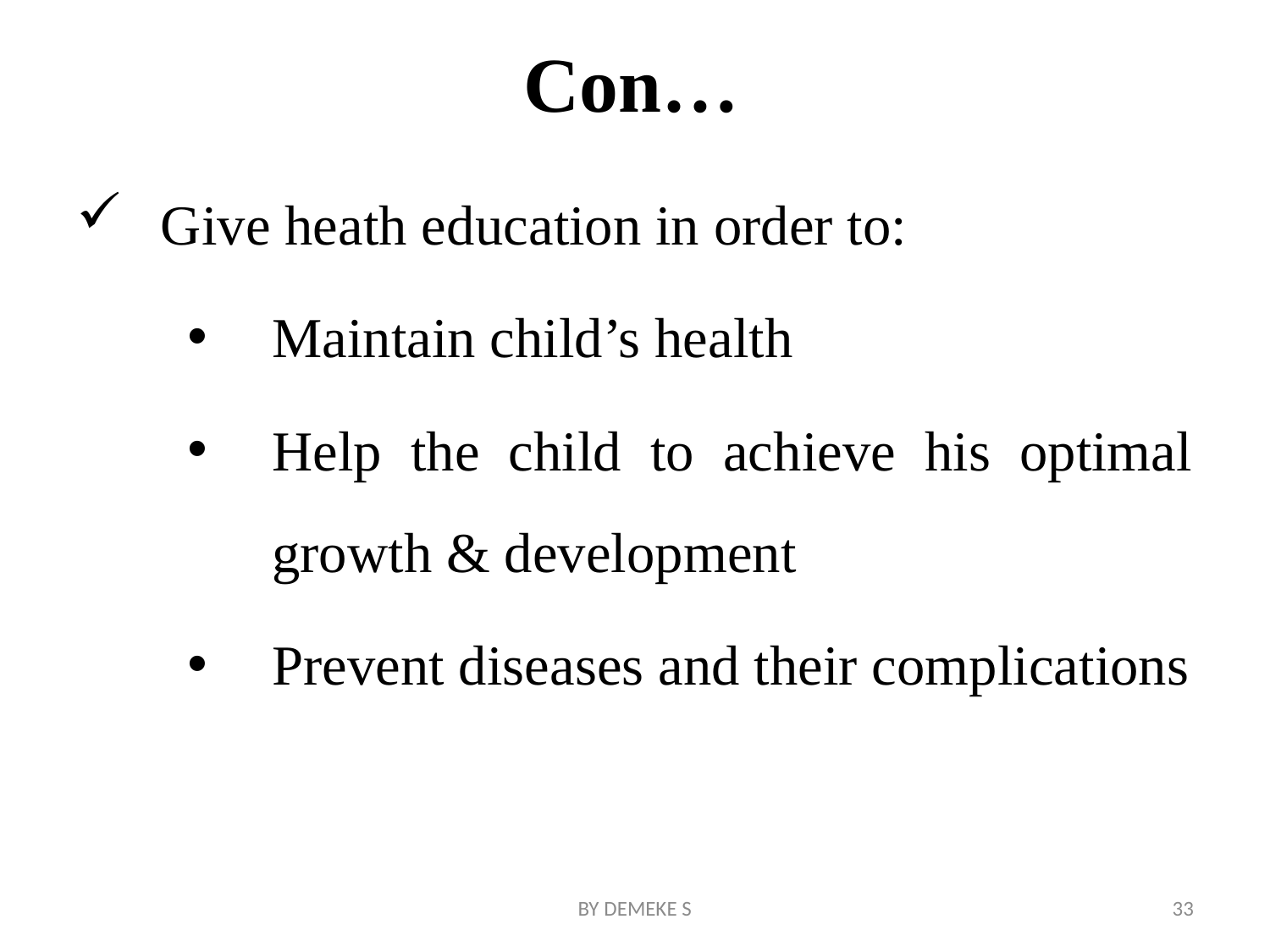

# Con…
Give heath education in order to:
Maintain child’s health
Help the child to achieve his optimal growth & development
Prevent diseases and their complications
BY DEMEKE S
33